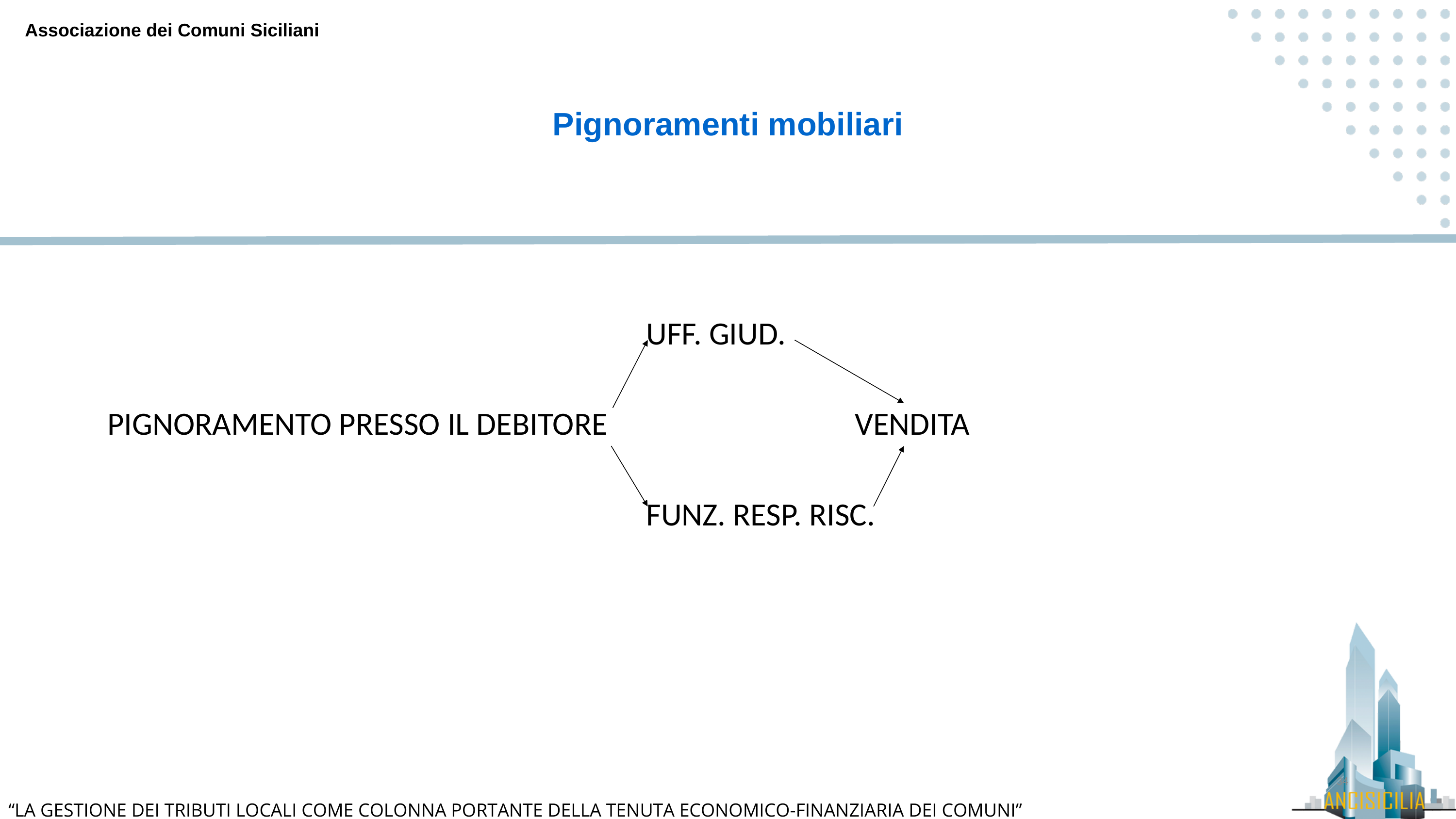

Pignoramenti mobiliari

                                                                          UFF. GIUD.

PIGNORAMENTO PRESSO IL DEBITORE                                  VENDITA

                                                                          FUNZ. RESP. RISC.

34